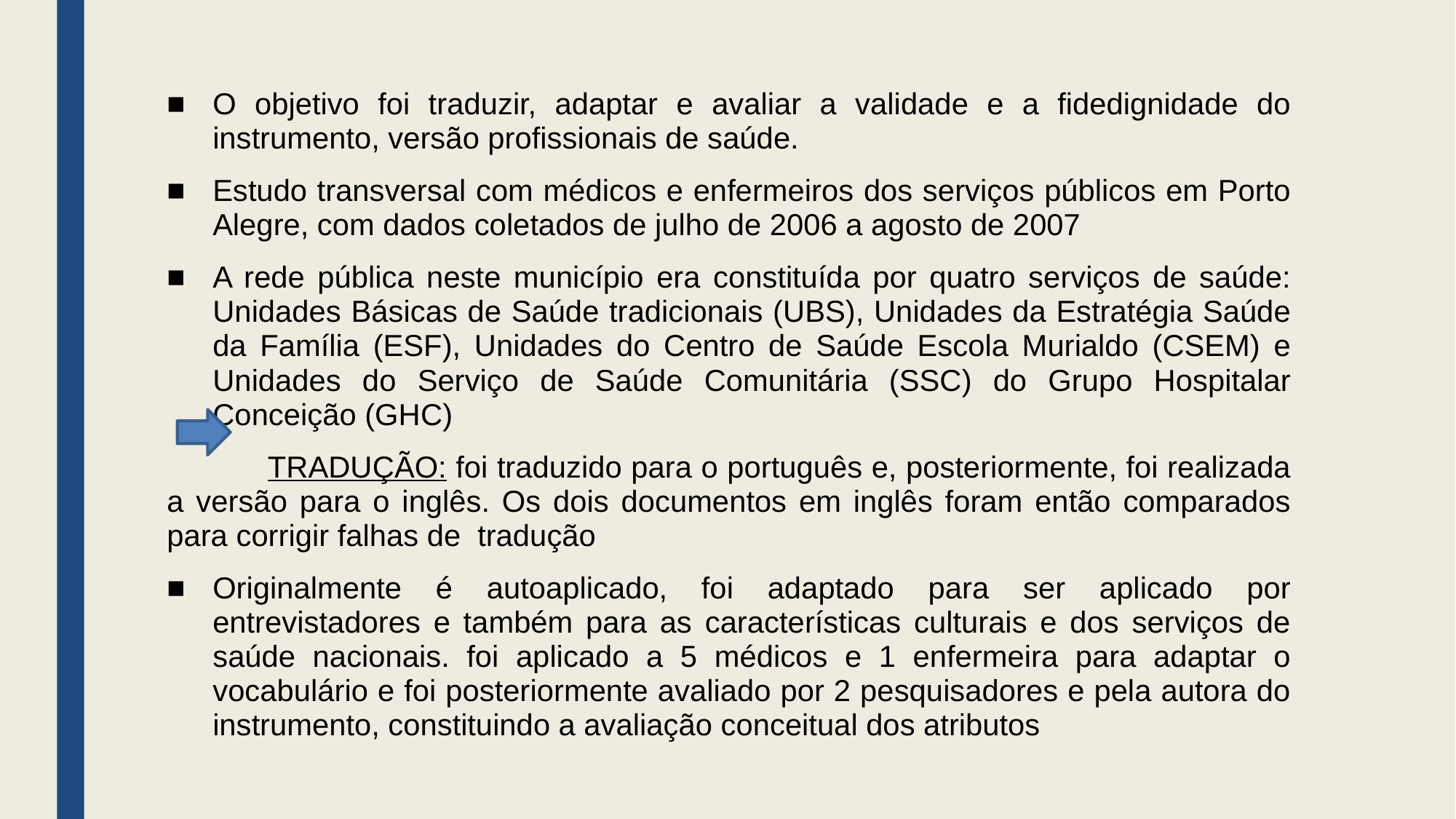

O objetivo foi traduzir, adaptar e avaliar a validade e a fidedignidade do instrumento, versão profissionais de saúde.
Estudo transversal com médicos e enfermeiros dos serviços públicos em Porto Alegre, com dados coletados de julho de 2006 a agosto de 2007
A rede pública neste município era constituída por quatro serviços de saúde: Unidades Básicas de Saúde tradicionais (UBS), Unidades da Estratégia Saúde da Família (ESF), Unidades do Centro de Saúde Escola Murialdo (CSEM) e Unidades do Serviço de Saúde Comunitária (SSC) do Grupo Hospitalar Conceição (GHC)
           TRADUÇÃO: foi traduzido para o português e, posteriormente, foi realizada a versão para o inglês. Os dois documentos em inglês foram então comparados para corrigir falhas de  tradução
Originalmente é autoaplicado, foi adaptado para ser aplicado por entrevistadores e também para as características culturais e dos serviços de saúde nacionais. foi aplicado a 5 médicos e 1 enfermeira para adaptar o vocabulário e foi posteriormente avaliado por 2 pesquisadores e pela autora do instrumento, constituindo a avaliação conceitual dos atributos